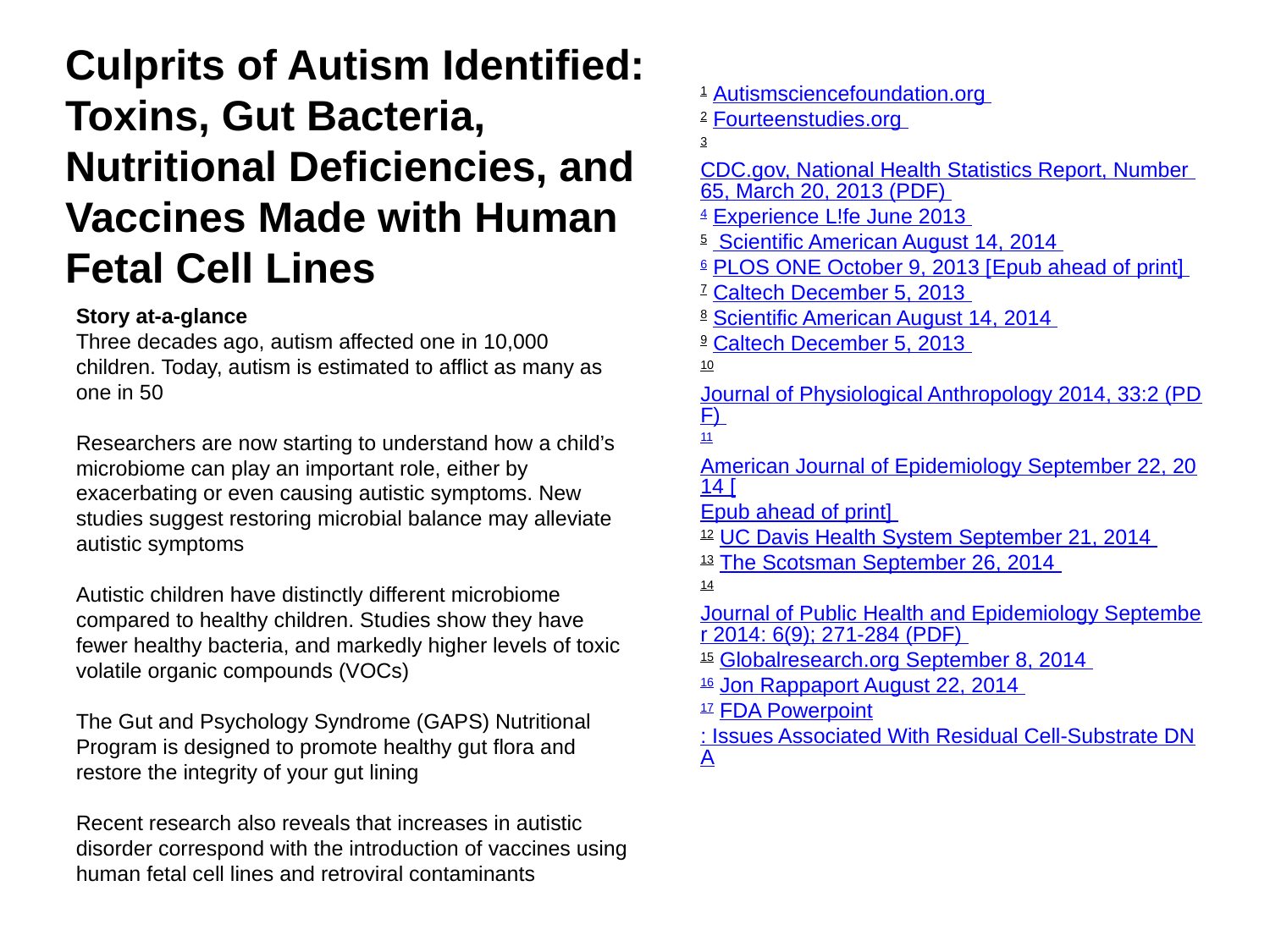

Culprits of Autism Identified: Toxins, Gut Bacteria, Nutritional Deficiencies, and Vaccines Made with Human Fetal Cell Lines
1 Autismsciencefoundation.org
2 Fourteenstudies.org
3 CDC.gov, National Health Statistics Report, Number 65, March 20, 2013 (PDF)
4 Experience L!fe June 2013
5  Scientific American August 14, 2014
6 PLOS ONE October 9, 2013 [Epub ahead of print]
7 Caltech December 5, 2013
8 Scientific American August 14, 2014
9 Caltech December 5, 2013
10 Journal of Physiological Anthropology 2014, 33:2 (PDF)
11 American Journal of Epidemiology September 22, 2014 [Epub ahead of print]
12 UC Davis Health System September 21, 2014
13 The Scotsman September 26, 2014
14 Journal of Public Health and Epidemiology September 2014: 6(9); 271-284 (PDF)
15 Globalresearch.org September 8, 2014
16 Jon Rappaport August 22, 2014
17 FDA Powerpoint: Issues Associated With Residual Cell-Substrate DNA
Story at-a-glance
Three decades ago, autism affected one in 10,000 children. Today, autism is estimated to afflict as many as one in 50

Researchers are now starting to understand how a child’s microbiome can play an important role, either by exacerbating or even causing autistic symptoms. New studies suggest restoring microbial balance may alleviate autistic symptoms

Autistic children have distinctly different microbiome compared to healthy children. Studies show they have fewer healthy bacteria, and markedly higher levels of toxic volatile organic compounds (VOCs)

The Gut and Psychology Syndrome (GAPS) Nutritional Program is designed to promote healthy gut flora and restore the integrity of your gut lining

Recent research also reveals that increases in autistic disorder correspond with the introduction of vaccines using human fetal cell lines and retroviral contaminants